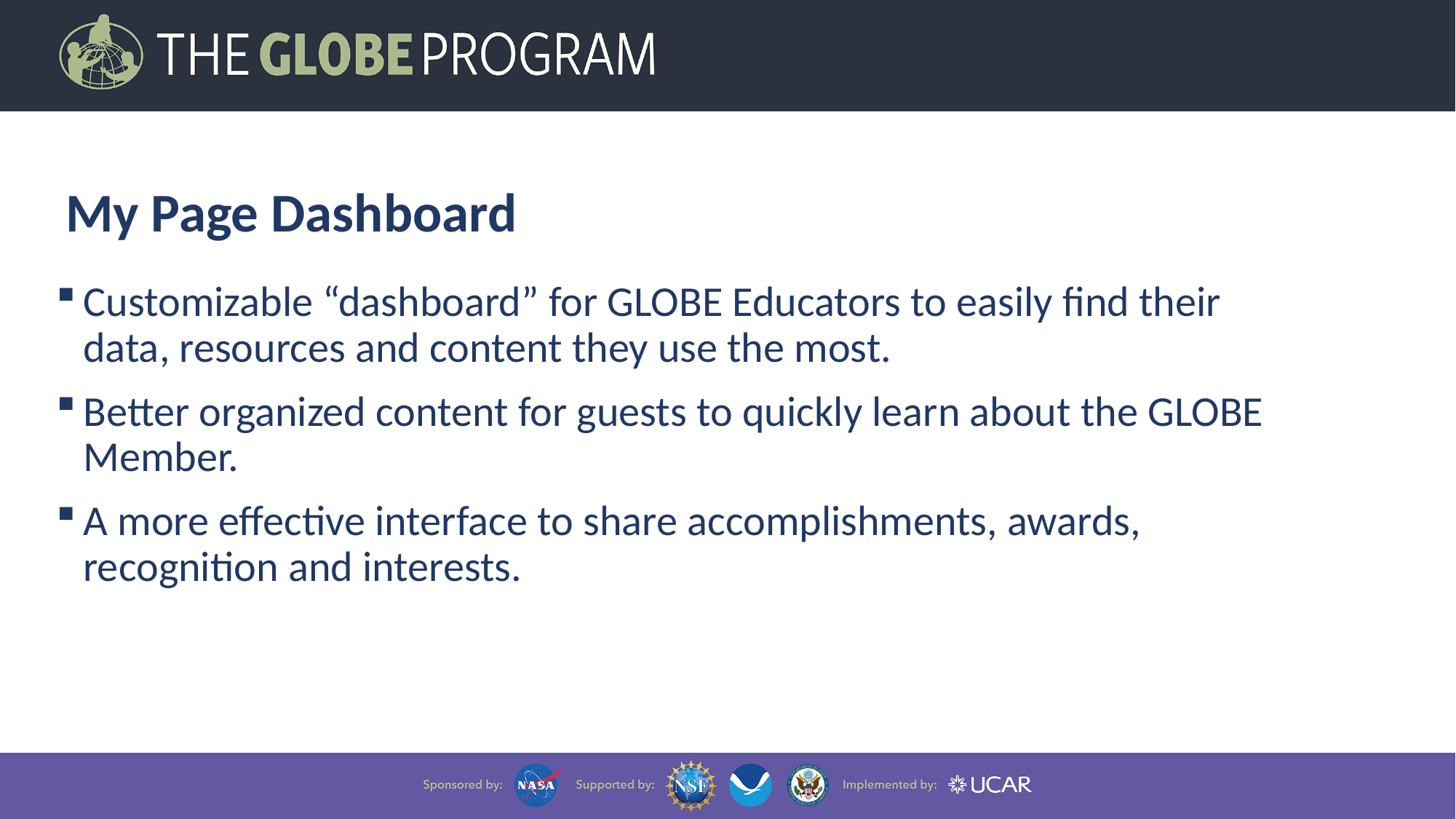

36

My Page Dashboard
Customizable “dashboard” for GLOBE Educators to easily find their data, resources and content they use the most.
Better organized content for guests to quickly learn about the GLOBE Member.
A more effective interface to share accomplishments, awards, recognition and interests.